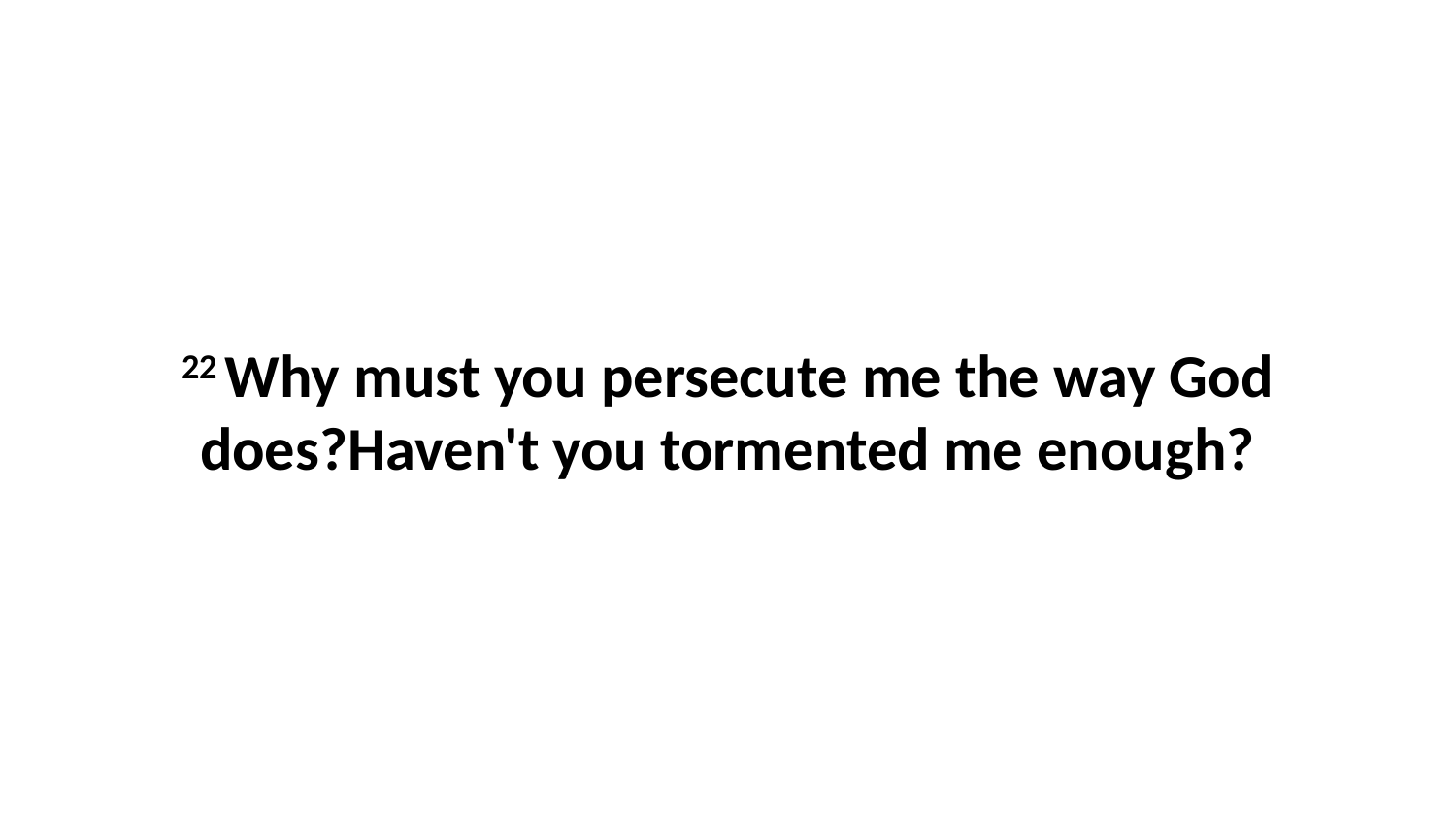

22 Why must you persecute me the way God does?Haven't you tormented me enough?